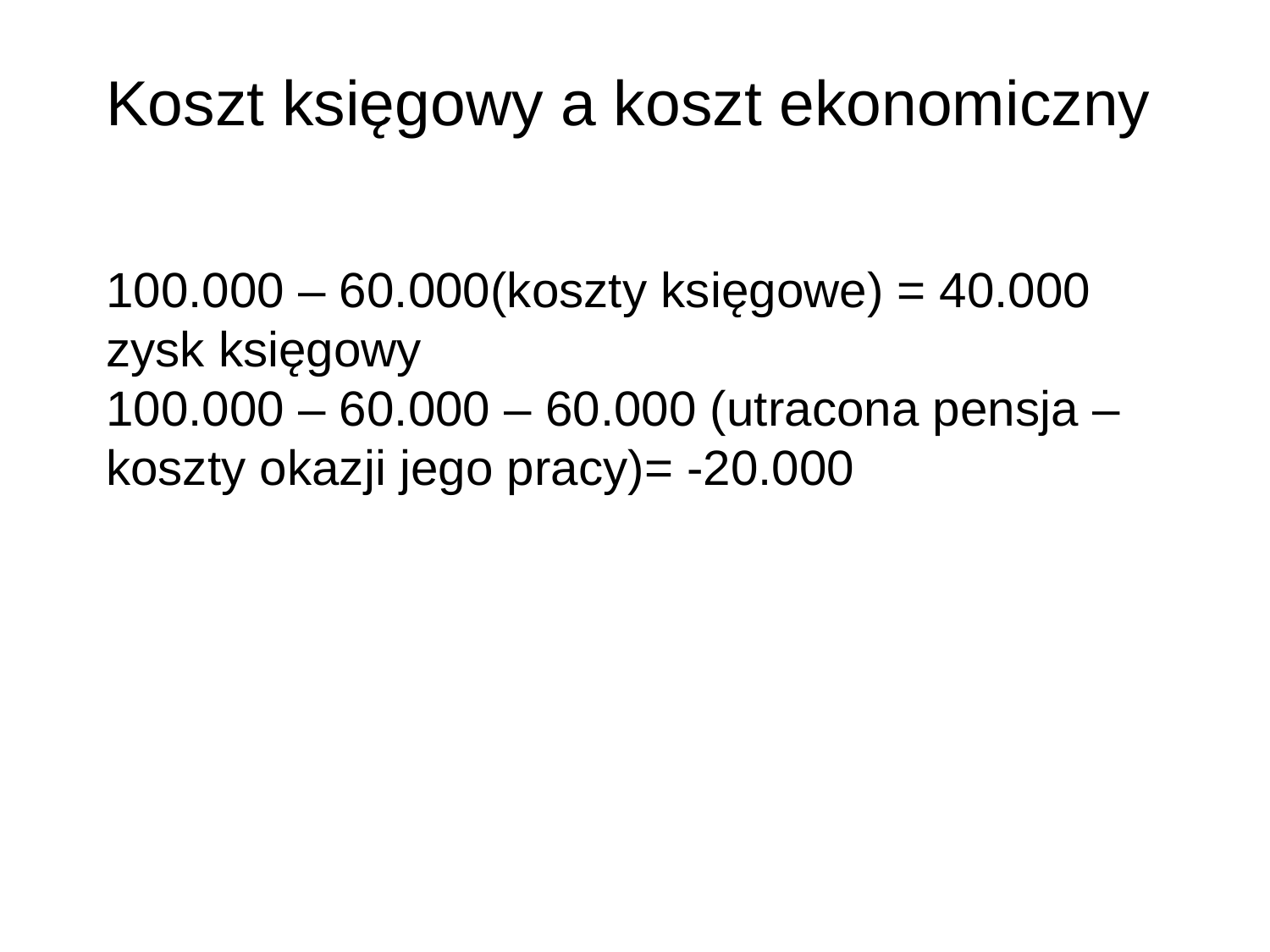

Koszt księgowy a koszt ekonomiczny

100.000 – 60.000(koszty księgowe) = 40.000 zysk księgowy
100.000 – 60.000 – 60.000 (utracona pensja – koszty okazji jego pracy)= -20.000